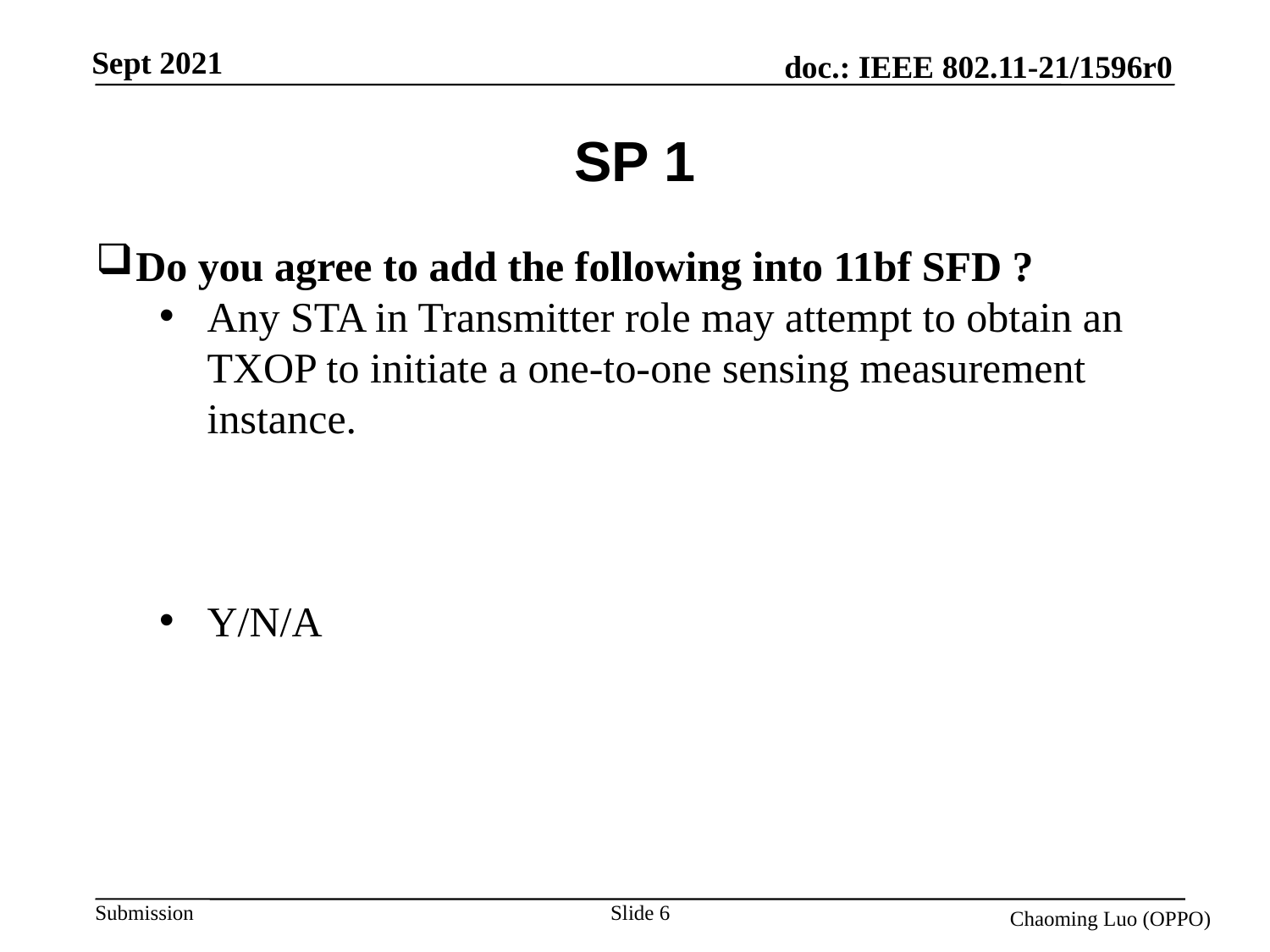

# SP 1
Do you agree to add the following into 11bf SFD ?
Any STA in Transmitter role may attempt to obtain an TXOP to initiate a one-to-one sensing measurement instance.

Y/N/A

Slide 6
Chaoming Luo (OPPO)